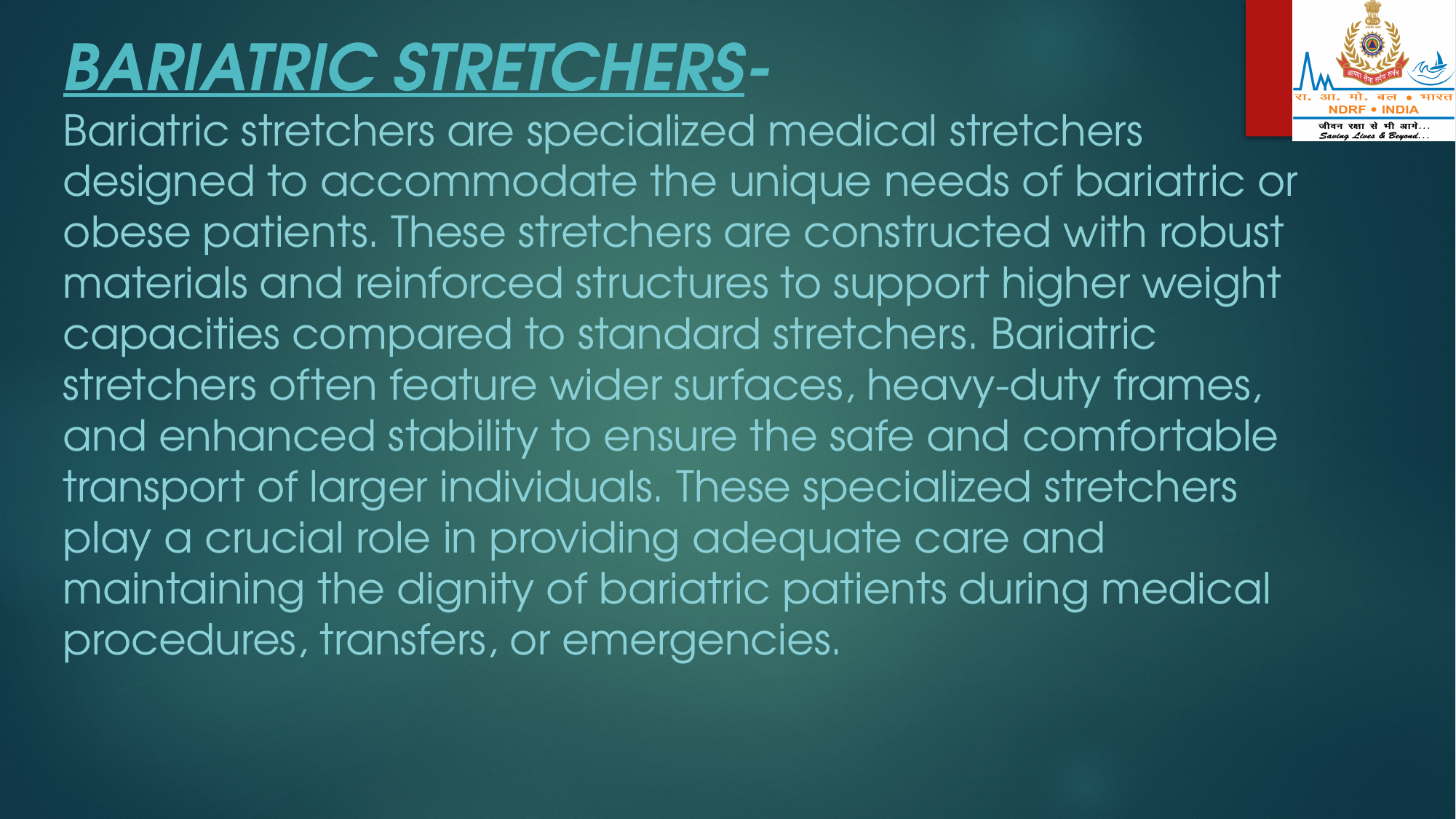

# BARIATRIC STRETCHERS- Bariatric stretchers are specialized medical stretchers designed to accommodate the unique needs of bariatric or obese patients. These stretchers are constructed with robust materials and reinforced structures to support higher weight capacities compared to standard stretchers. Bariatric stretchers often feature wider surfaces, heavy-duty frames, and enhanced stability to ensure the safe and comfortable transport of larger individuals. These specialized stretchers play a crucial role in providing adequate care and maintaining the dignity of bariatric patients during medical procedures, transfers, or emergencies.